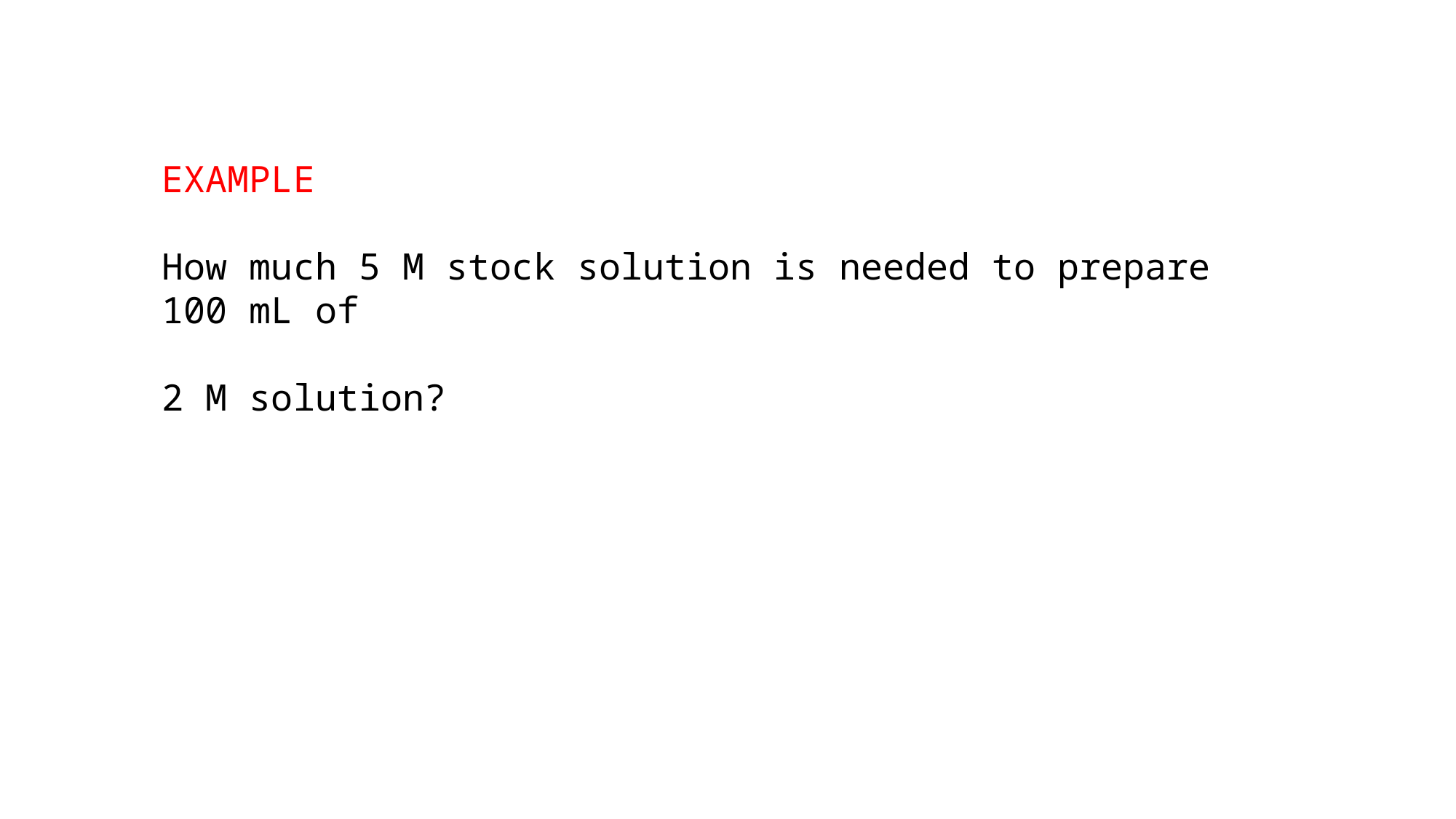

EXAMPLE

How much 5 M stock solution is needed to prepare 100 mL of

2 M solution?